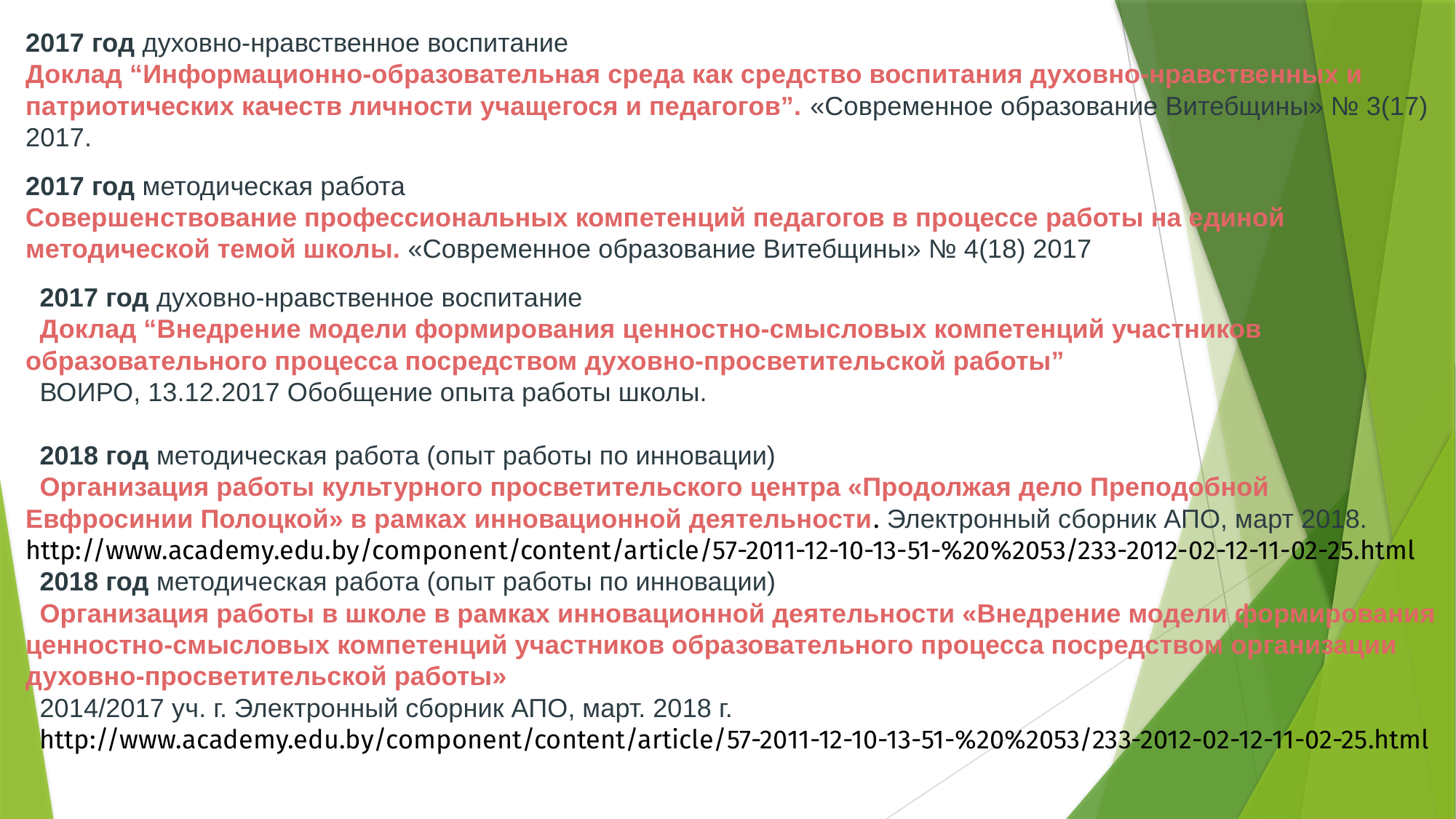

2017 год духовно-нравственное воспитание
Доклад “Информационно-образовательная среда как средство воспитания духовно-нравственных и патриотических качеств личности учащегося и педагогов”. «Современное образование Витебщины» № 3(17) 2017.

2017 год методическая работа
Совершенствование профессиональных компетенций педагогов в процессе работы на единой методической темой школы. «Современное образование Витебщины» № 4(18) 2017

2017 год духовно-нравственное воспитание
Доклад “Внедрение модели формирования ценностно-смысловых компетенций участников образовательного процесса посредством духовно-просветительской работы”
ВОИРО, 13.12.2017 Обобщение опыта работы школы.

2018 год методическая работа (опыт работы по инновации)
Организация работы культурного просветительского центра «Продолжая дело Преподобной Евфросинии Полоцкой» в рамках инновационной деятельности. Электронный сборник АПО, март 2018. http://www.academy.edu.by/component/content/article/57-2011-12-10-13-51-%20%2053/233-2012-02-12-11-02-25.html
2018 год методическая работа (опыт работы по инновации)
Организация работы в школе в рамках инновационной деятельности «Внедрение модели формирования ценностно-смысловых компетенций участников образовательного процесса посредством организации духовно-просветительской работы»
2014/2017 уч. г. Электронный сборник АПО, март. 2018 г.
http://www.academy.edu.by/component/content/article/57-2011-12-10-13-51-%20%2053/233-2012-02-12-11-02-25.html